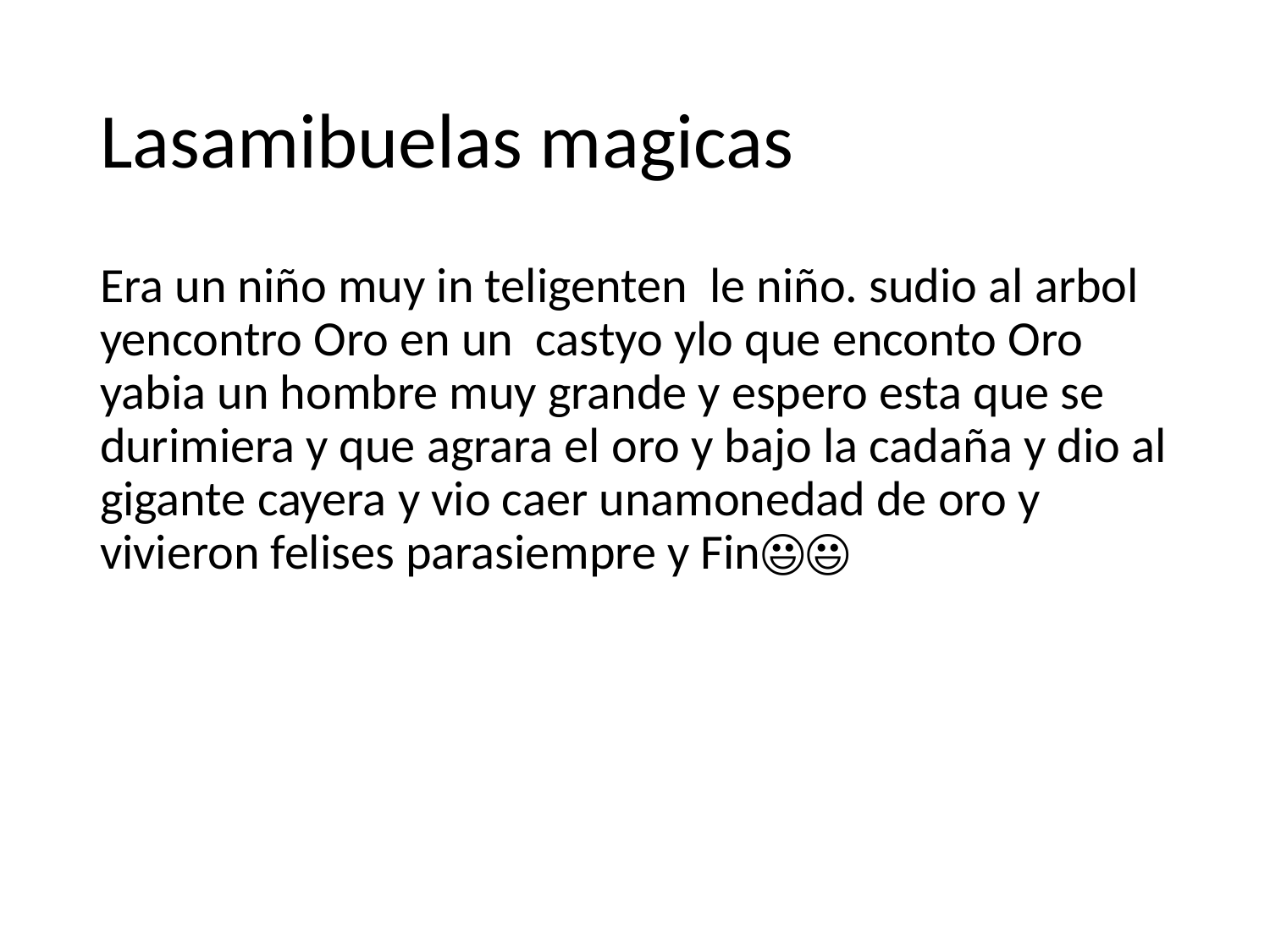

# Lasamibuelas magicas
Era un niño muy in teligenten  le niño. sudio al arbol yencontro Oro en un  castyo ylo que enconto Oro yabia un hombre muy grande y espero esta que se durimiera y que agrara el oro y bajo la cadaña y dio al gigante cayera y vio caer unamonedad de oro y vivieron felises parasiempre y Fin😃😃